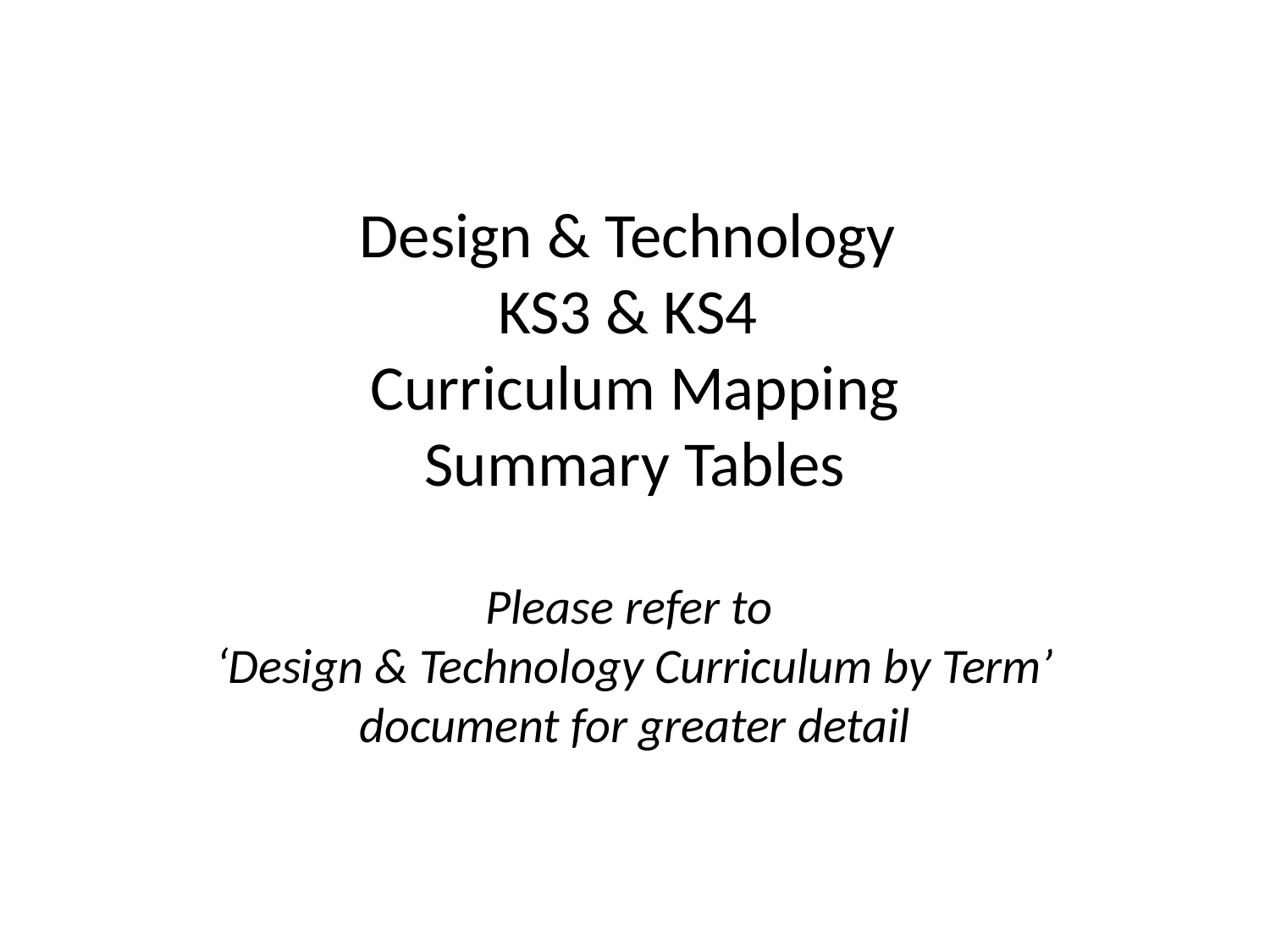

Design & Technology
KS3 & KS4
Curriculum Mapping
Summary Tables

Please refer to
‘Design & Technology Curriculum by Term’ document for greater detail